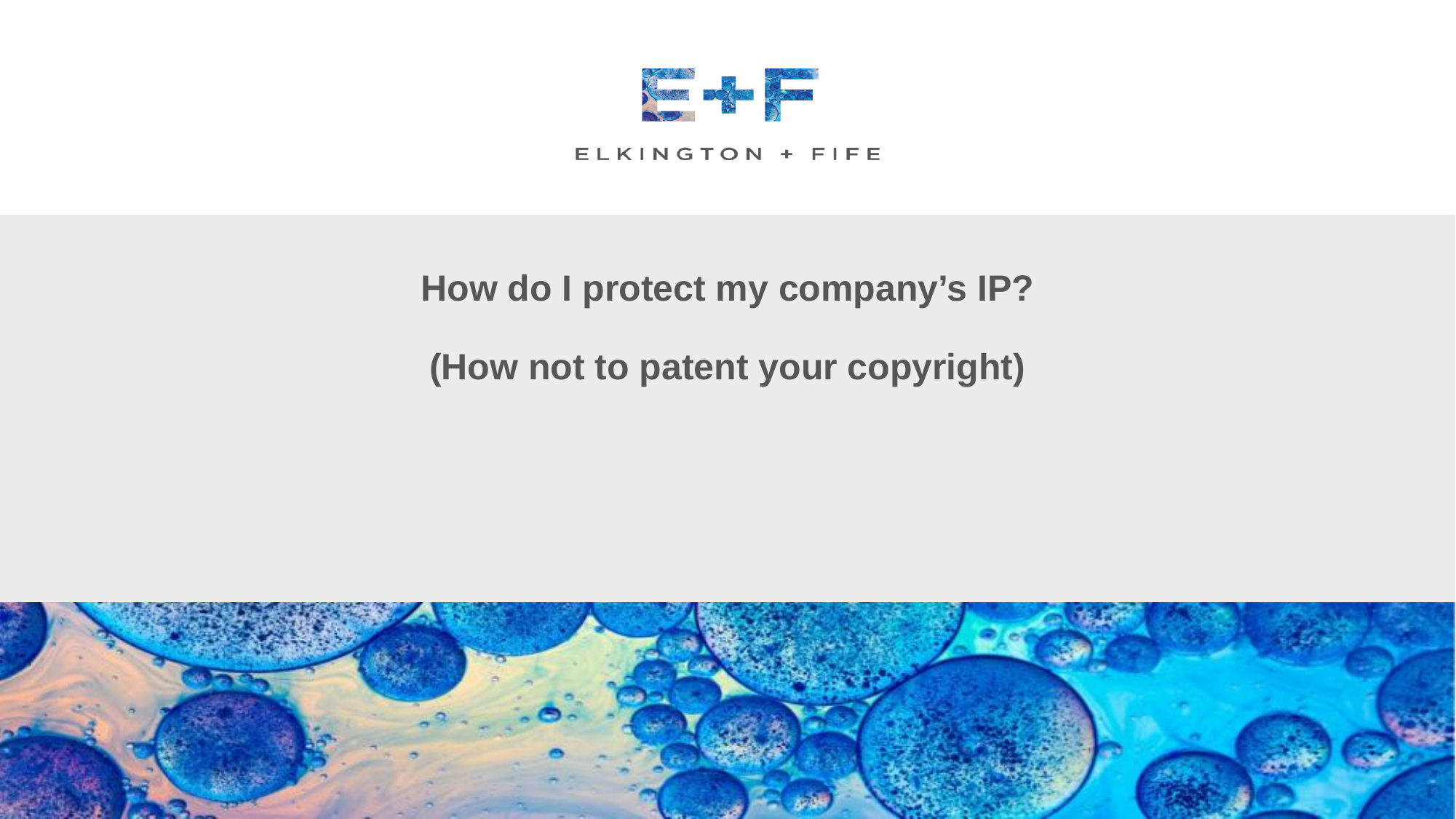

# How do I protect my company’s IP? (How not to patent your copyright)